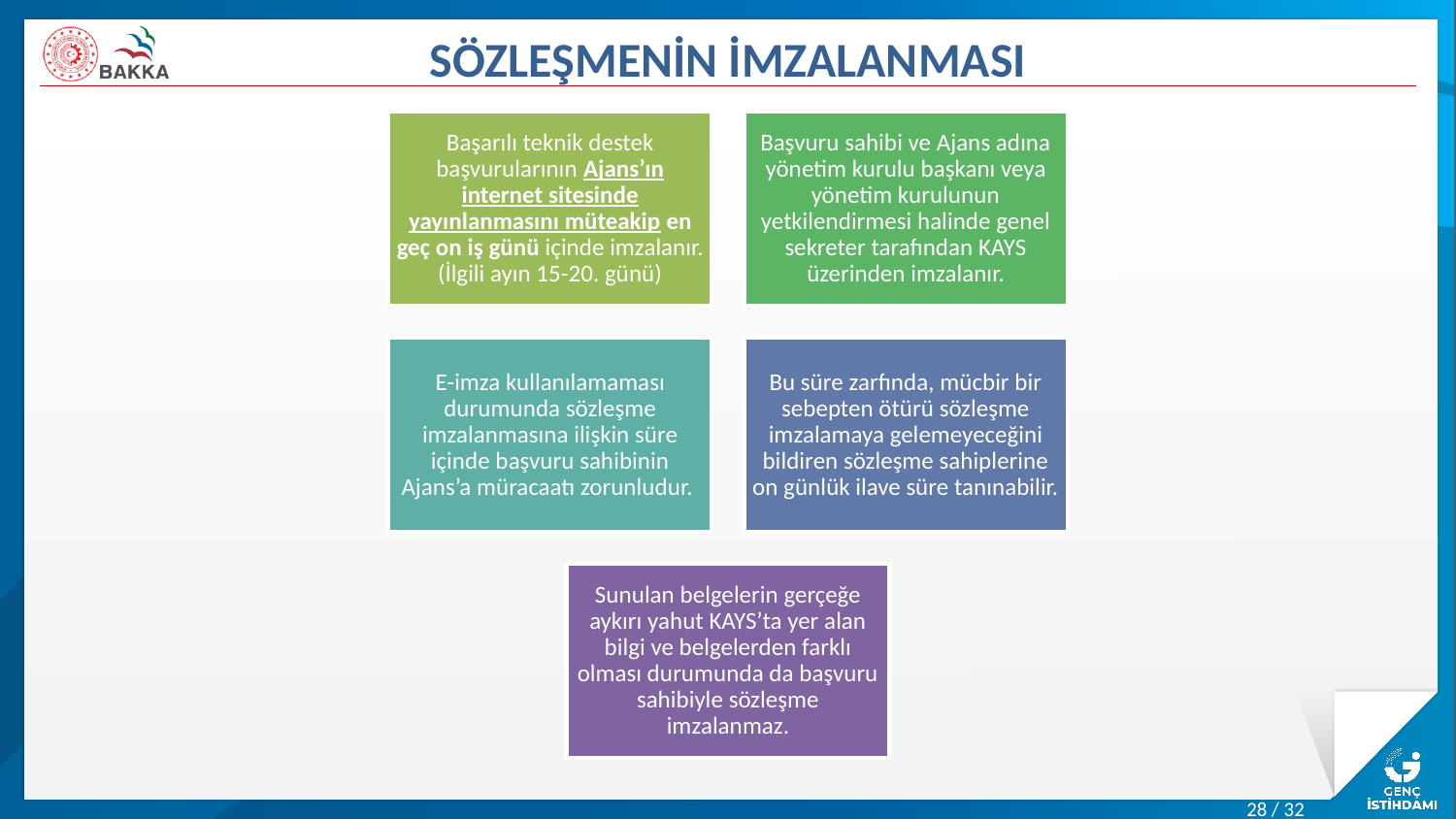

# SÖZLEŞMENİN İMZALANMASI
Başarılı teknik destek başvurularının Ajans’ın internet sitesinde yayınlanmasını müteakip en geç on iş günü içinde imzalanır. (İlgili ayın 15-20. günü)
Başvuru sahibi ve Ajans adına yönetim kurulu başkanı veya yönetim kurulunun yetkilendirmesi halinde genel sekreter tarafından KAYS üzerinden imzalanır.
E-imza kullanılamaması durumunda sözleşme imzalanmasına ilişkin süre içinde başvuru sahibinin Ajans’a müracaatı zorunludur.
Bu süre zarfında, mücbir bir sebepten ötürü sözleşme imzalamaya gelemeyeceğini bildiren sözleşme sahiplerine on günlük ilave süre tanınabilir.
Sunulan belgelerin gerçeğe aykırı yahut KAYS’ta yer alan bilgi ve belgelerden farklı olması durumunda da başvuru sahibiyle sözleşme imzalanmaz.